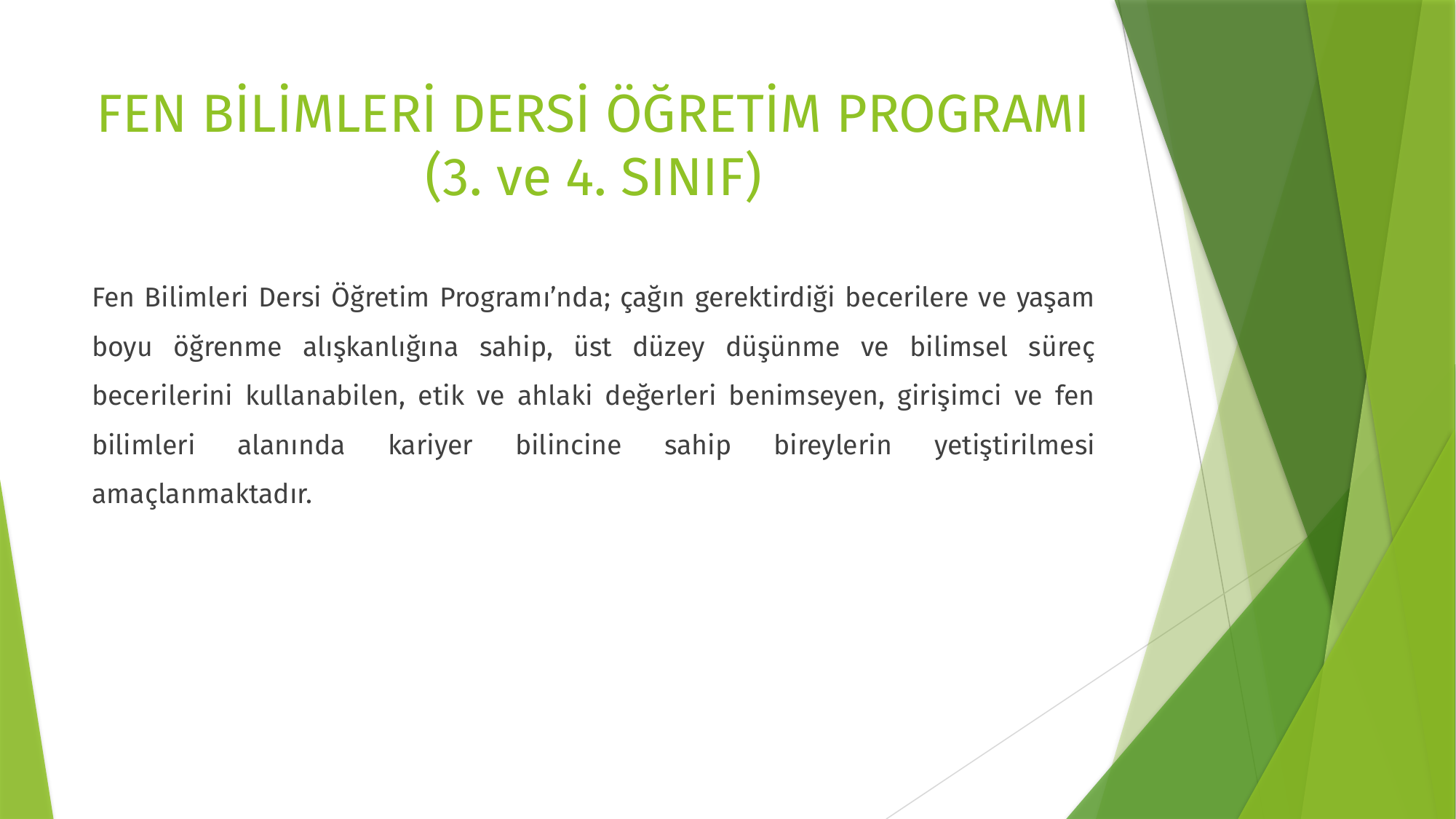

# FEN BİLİMLERİ DERSİ ÖĞRETİM PROGRAMI (3. ve 4. SINIF)
Fen Bilimleri Dersi Öğretim Programı’nda; çağın gerektirdiği becerilere ve yaşam boyu öğrenme alışkanlığına sahip, üst düzey düşünme ve bilimsel süreç becerilerini kullanabilen, etik ve ahlaki değerleri benimseyen, girişimci ve fen bilimleri alanında kariyer bilincine sahip bireylerin yetiştirilmesi amaçlanmaktadır.